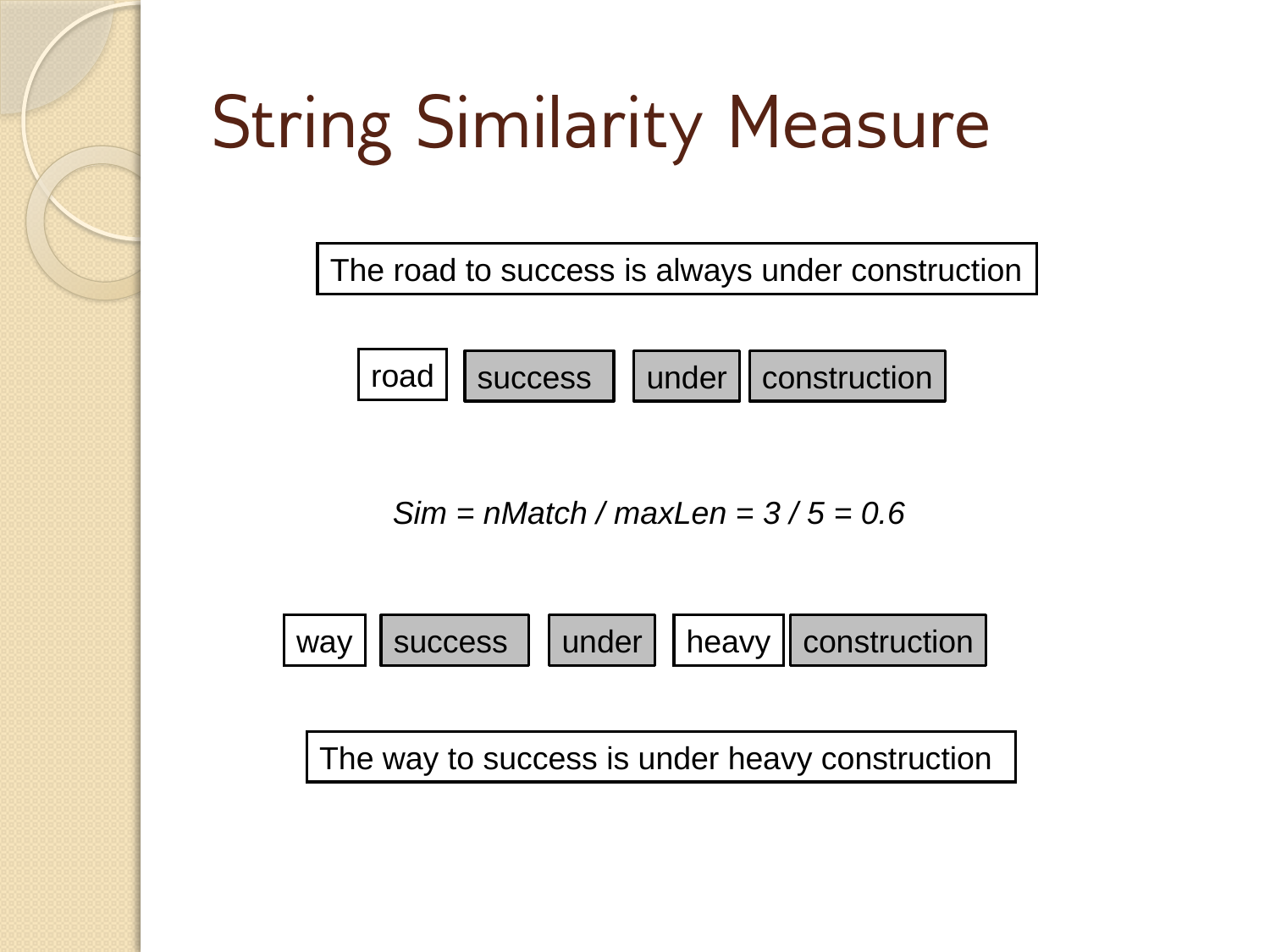

# String Similarity Measure
The road to success is always under construction
road
success
under
construction
Sim = nMatch / maxLen = 3 / 5 = 0.6
way
success
under
heavy
construction
The way to success is under heavy construction